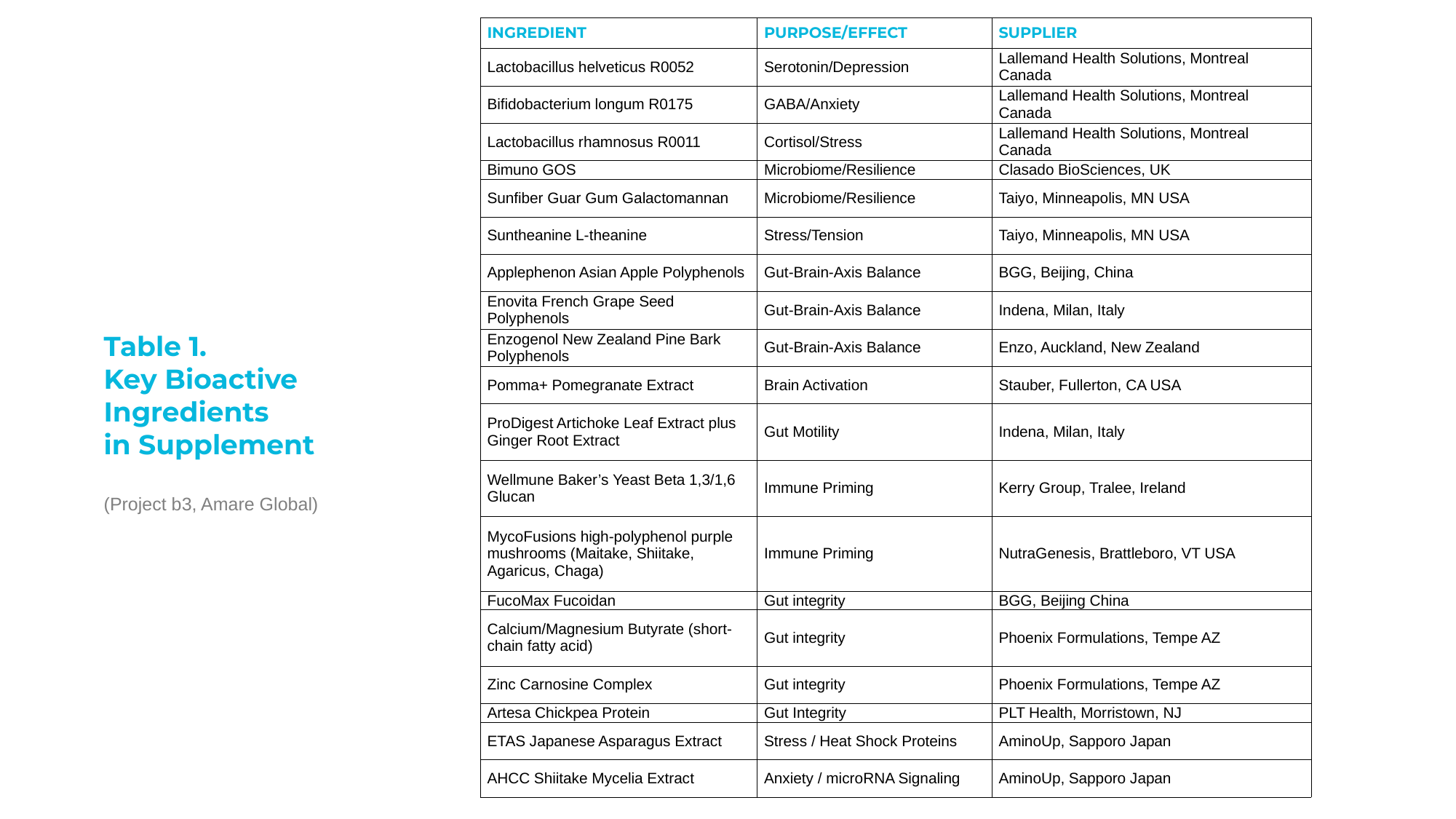

| INGREDIENT | PURPOSE/EFFECT | SUPPLIER |
| --- | --- | --- |
| Lactobacillus helveticus R0052 | Serotonin/Depression | Lallemand Health Solutions, Montreal Canada |
| Bifidobacterium longum R0175 | GABA/Anxiety | Lallemand Health Solutions, Montreal Canada |
| Lactobacillus rhamnosus R0011 | Cortisol/Stress | Lallemand Health Solutions, Montreal Canada |
| Bimuno GOS | Microbiome/Resilience | Clasado BioSciences, UK |
| Sunfiber Guar Gum Galactomannan | Microbiome/Resilience | Taiyo, Minneapolis, MN USA |
| Suntheanine L-theanine | Stress/Tension | Taiyo, Minneapolis, MN USA |
| Applephenon Asian Apple Polyphenols | Gut-Brain-Axis Balance | BGG, Beijing, China |
| Enovita French Grape Seed Polyphenols | Gut-Brain-Axis Balance | Indena, Milan, Italy |
| Enzogenol New Zealand Pine Bark Polyphenols | Gut-Brain-Axis Balance | Enzo, Auckland, New Zealand |
| Pomma+ Pomegranate Extract | Brain Activation | Stauber, Fullerton, CA USA |
| ProDigest Artichoke Leaf Extract plus Ginger Root Extract | Gut Motility | Indena, Milan, Italy |
| Wellmune Baker’s Yeast Beta 1,3/1,6 Glucan | Immune Priming | Kerry Group, Tralee, Ireland |
| MycoFusions high-polyphenol purple mushrooms (Maitake, Shiitake, Agaricus, Chaga) | Immune Priming | NutraGenesis, Brattleboro, VT USA |
| FucoMax Fucoidan | Gut integrity | BGG, Beijing China |
| Calcium/Magnesium Butyrate (short-chain fatty acid) | Gut integrity | Phoenix Formulations, Tempe AZ |
| Zinc Carnosine Complex | Gut integrity | Phoenix Formulations, Tempe AZ |
| Artesa Chickpea Protein | Gut Integrity | PLT Health, Morristown, NJ |
| ETAS Japanese Asparagus Extract | Stress / Heat Shock Proteins | AminoUp, Sapporo Japan |
| AHCC Shiitake Mycelia Extract | Anxiety / microRNA Signaling | AminoUp, Sapporo Japan |
Table 1.
Key Bioactive
Ingredients
in Supplement
(Project b3, Amare Global)